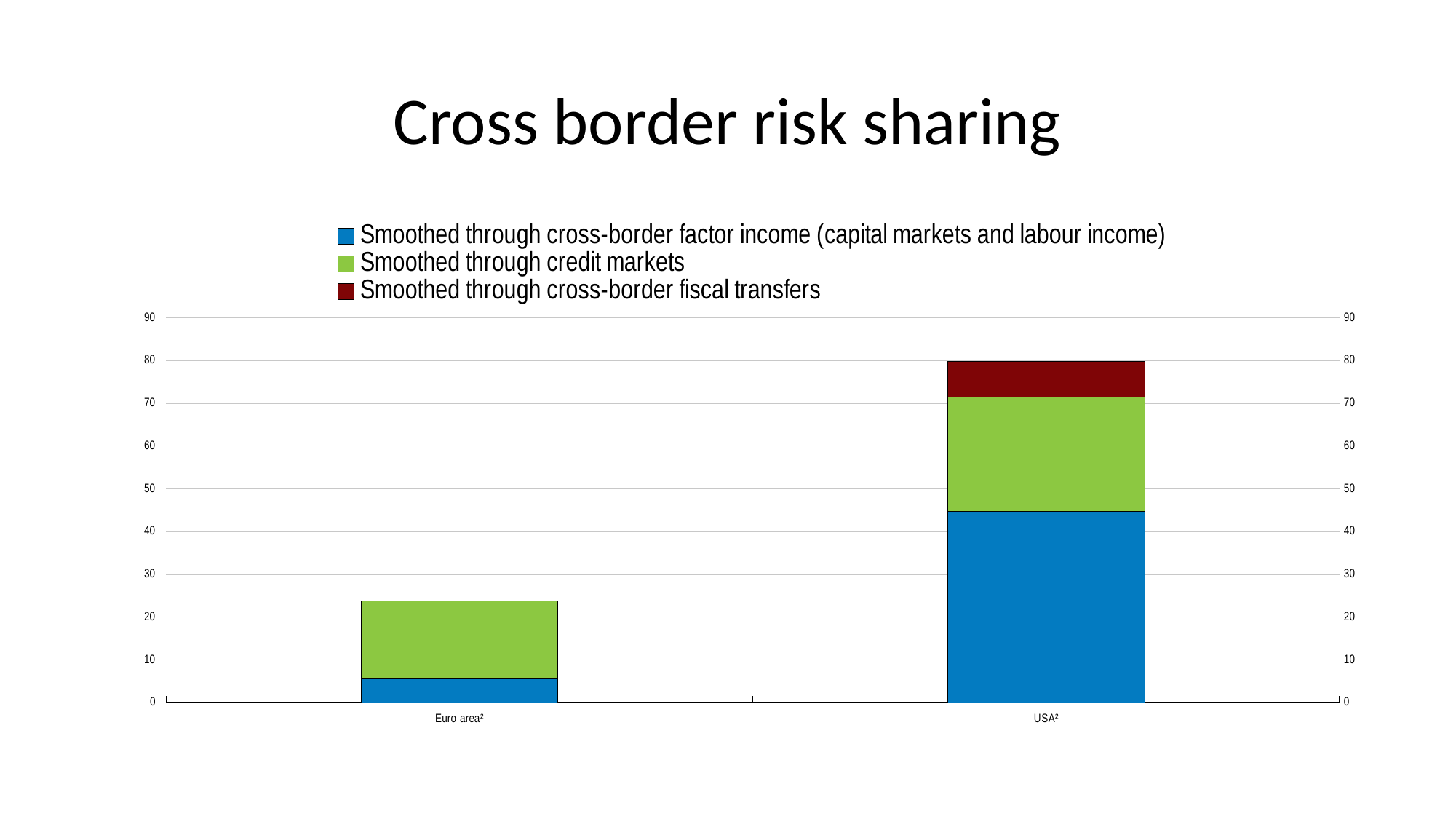

# Cross border risk sharing

[unsupported chart]